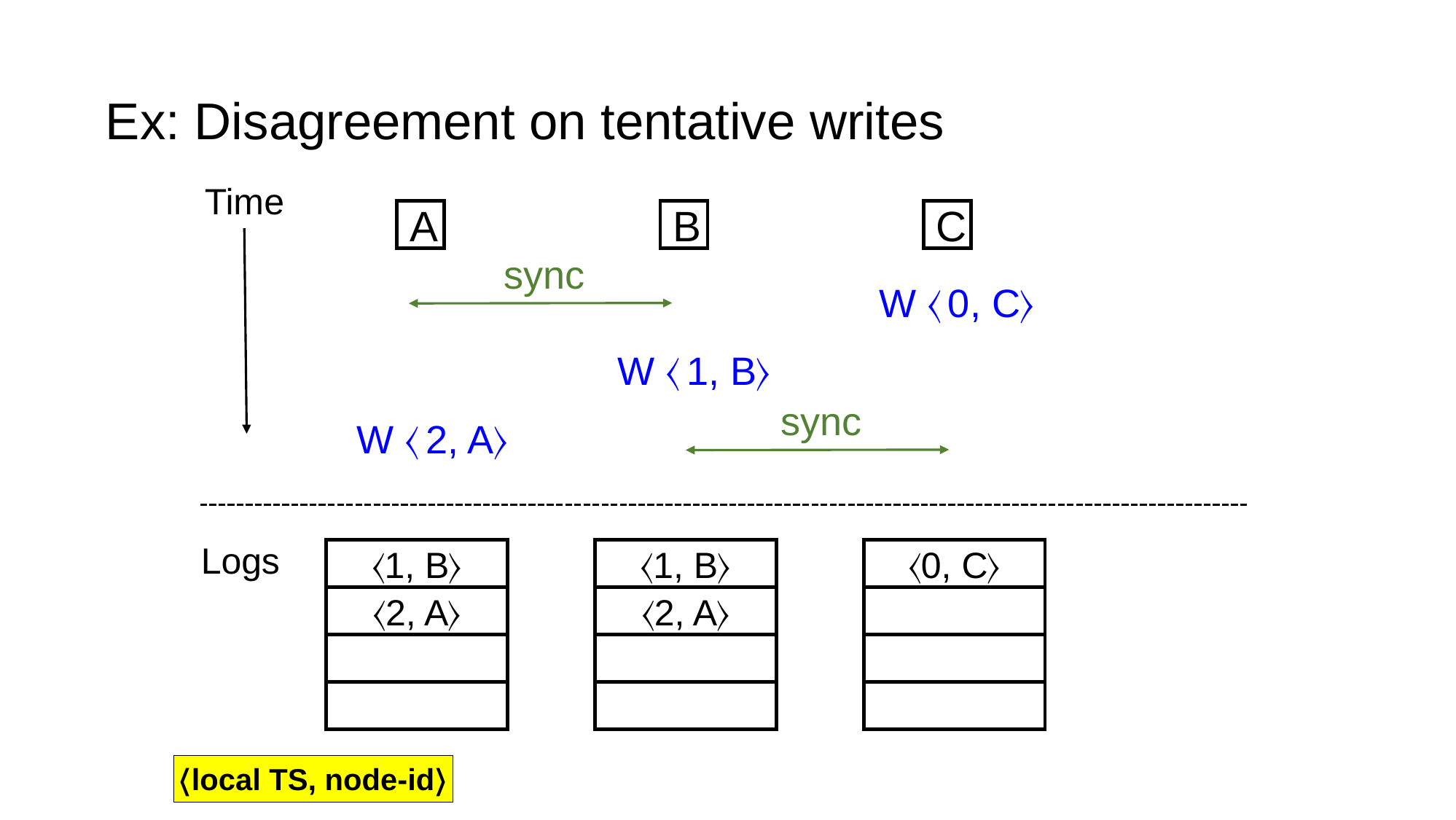

# Ex: Disagreement on tentative writes
Time
A

B

C

sync
W 〈0, C〉

W 〈1, B〉
sync

W 〈2, A〉

Logs
〈1, B〉

〈1, B〉

〈0, C〉

〈2, A〉

〈2, A〉

〈local TS, node-id〉
27